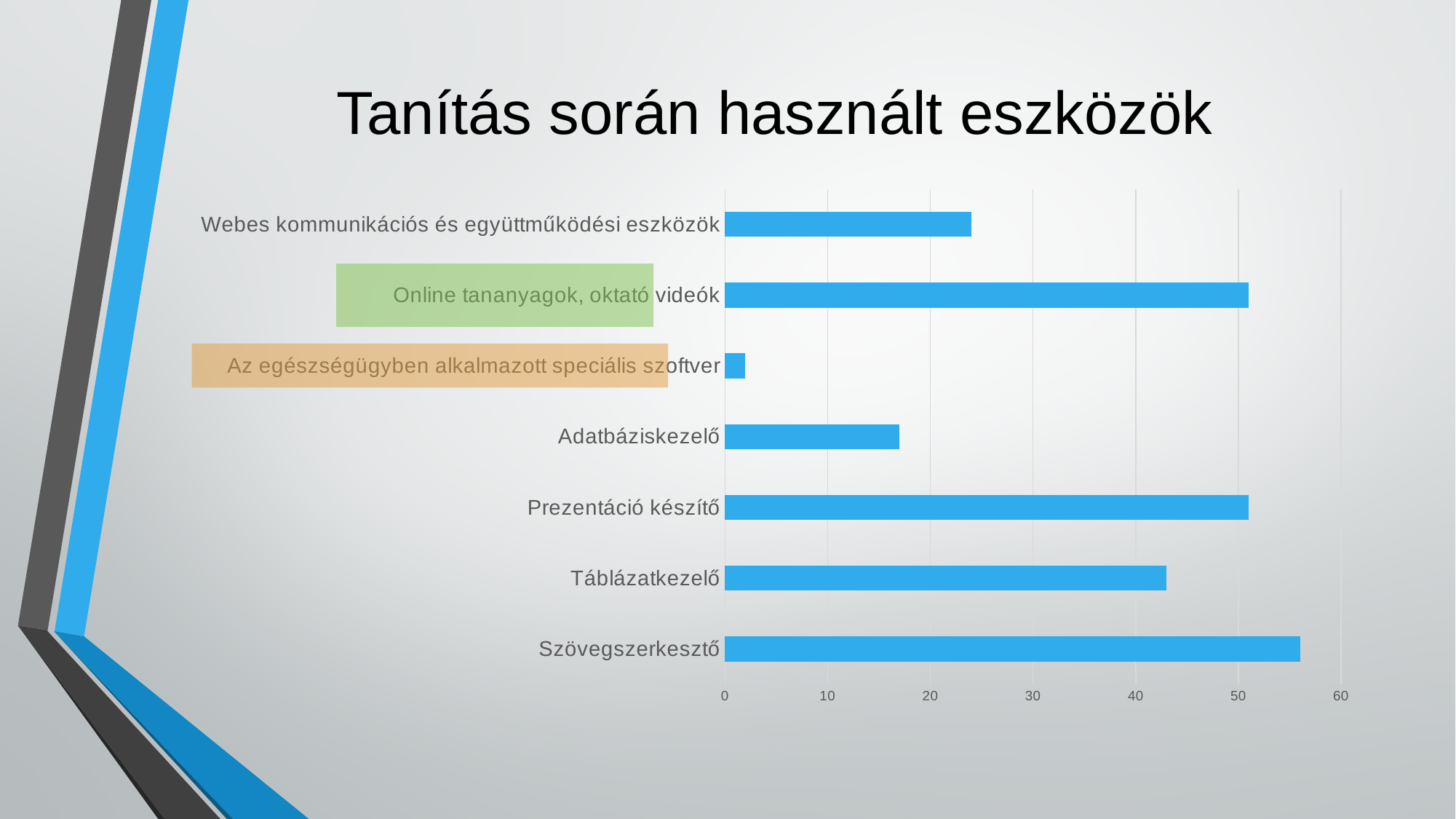

# Tanítás során használt eszközök

### Chart

| Category |  |
|---|---|
| Szövegszerkesztő | 56.0 |
| Táblázatkezelő | 43.0 |
| Prezentáció készítő | 51.0 |
| Adatbáziskezelő | 17.0 |
| Az egészségügyben alkalmazott speciális szoftver | 2.0 |
| Online tananyagok, oktató videók | 51.0 |
| Webes kommunikációs és együttműködési eszközök | 24.0 |